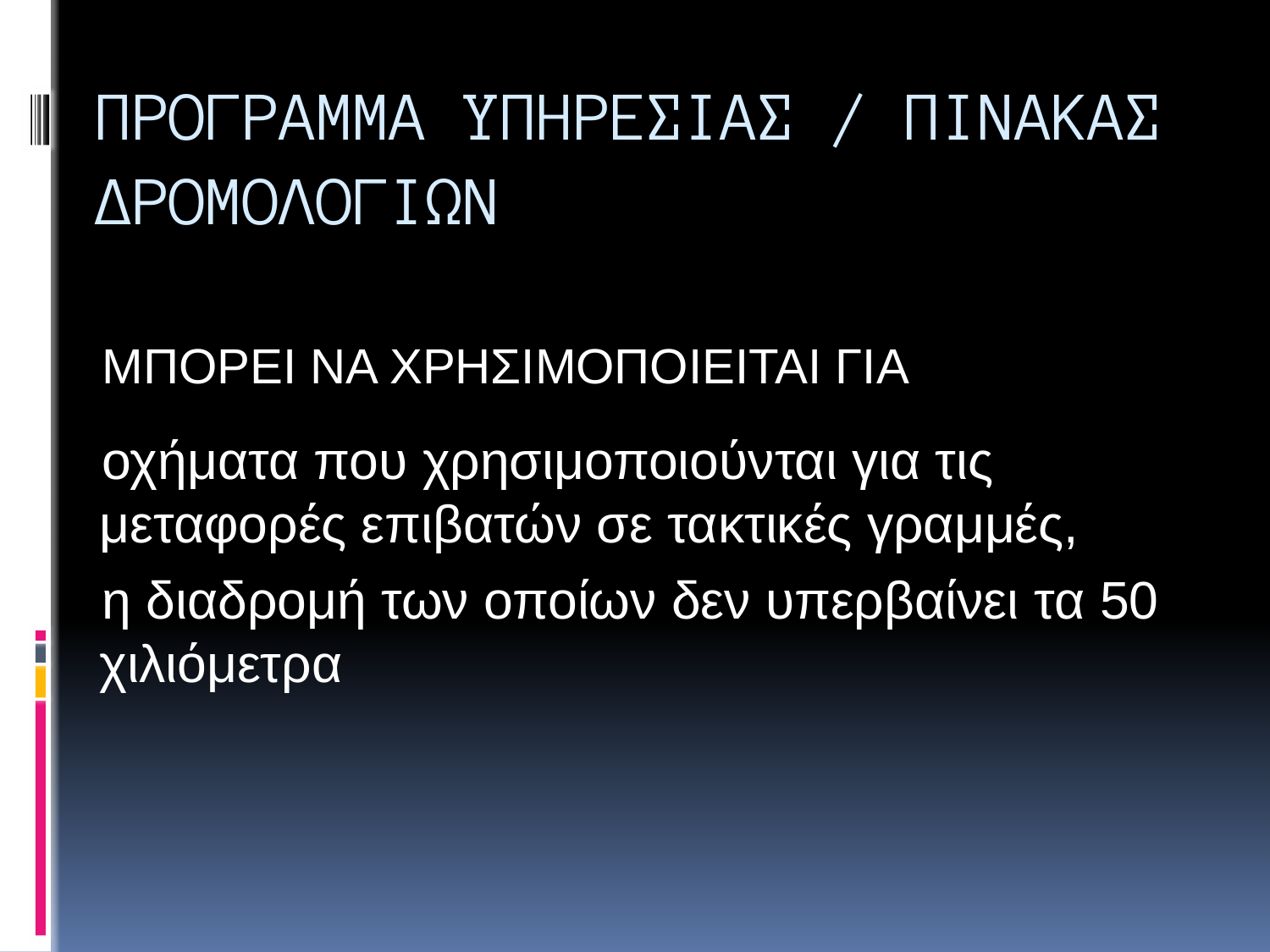

# ΠΡΟΓΡΑΜΜΑ ΥΠΗΡΕΣΙΑΣ / ΠΙΝΑΚΑΣ ΔΡΟΜΟΛΟΓΙΩΝ
ΜΠΟΡΕΙ ΝΑ ΧΡΗΣΙΜΟΠΟΙΕΙΤΑΙ ΓΙΑ
οχήματα που χρησιμοποιούνται για τις μεταφορές επιβατών σε τακτικές γραμμές,
η διαδρομή των οποίων δεν υπερβαίνει τα 50 χιλιόμετρα